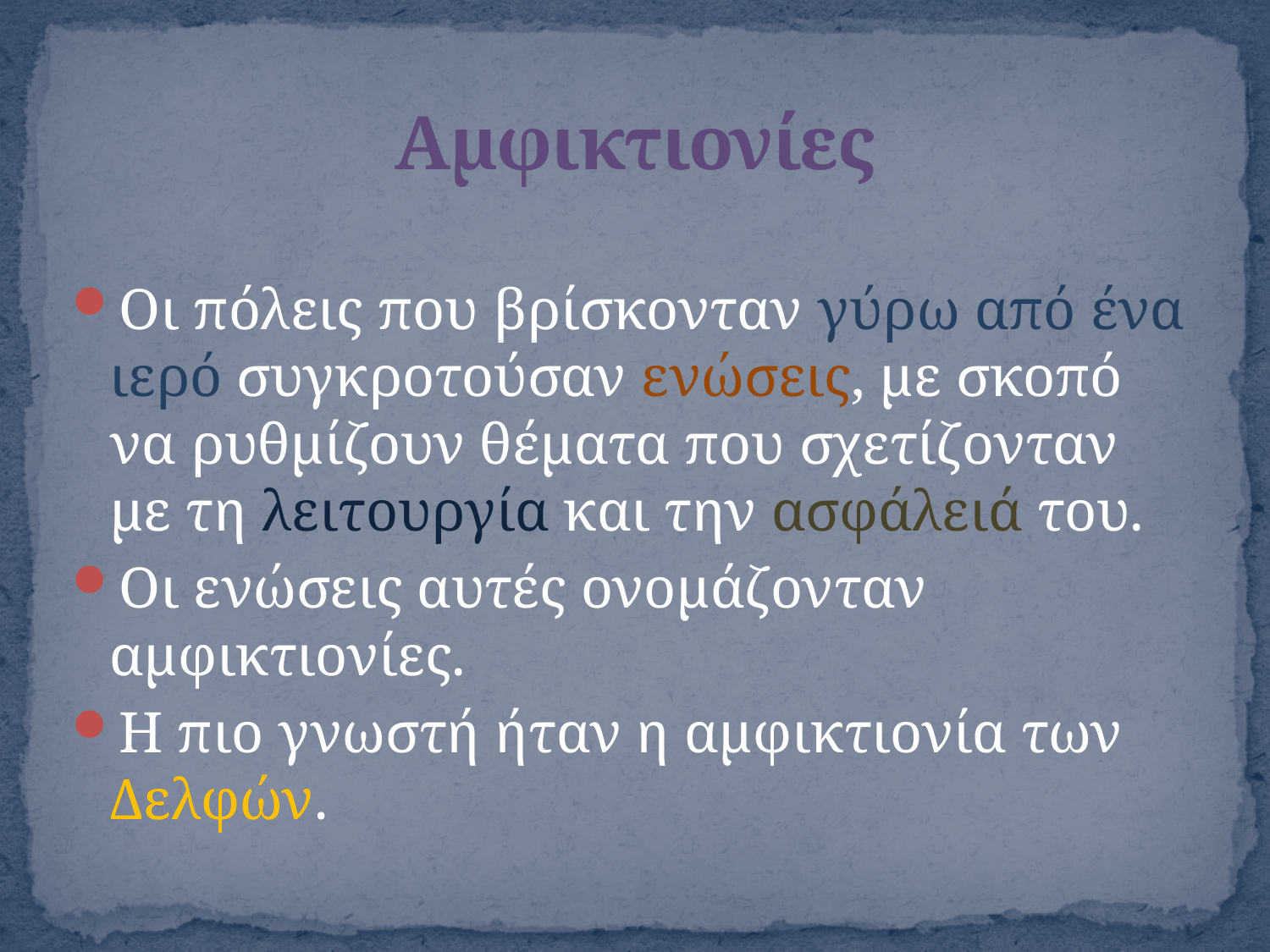

# Αμφικτιονίες
Οι πόλεις που βρίσκονταν γύρω από ένα ιερό συγκροτούσαν ενώσεις, με σκοπό να ρυθμίζουν θέματα που σχετίζονταν με τη λειτουργία και την ασφάλειά του.
Οι ενώσεις αυτές ονομάζονταν αμφικτιονίες.
Η πιο γνωστή ήταν η αμφικτιονία των Δελφών.